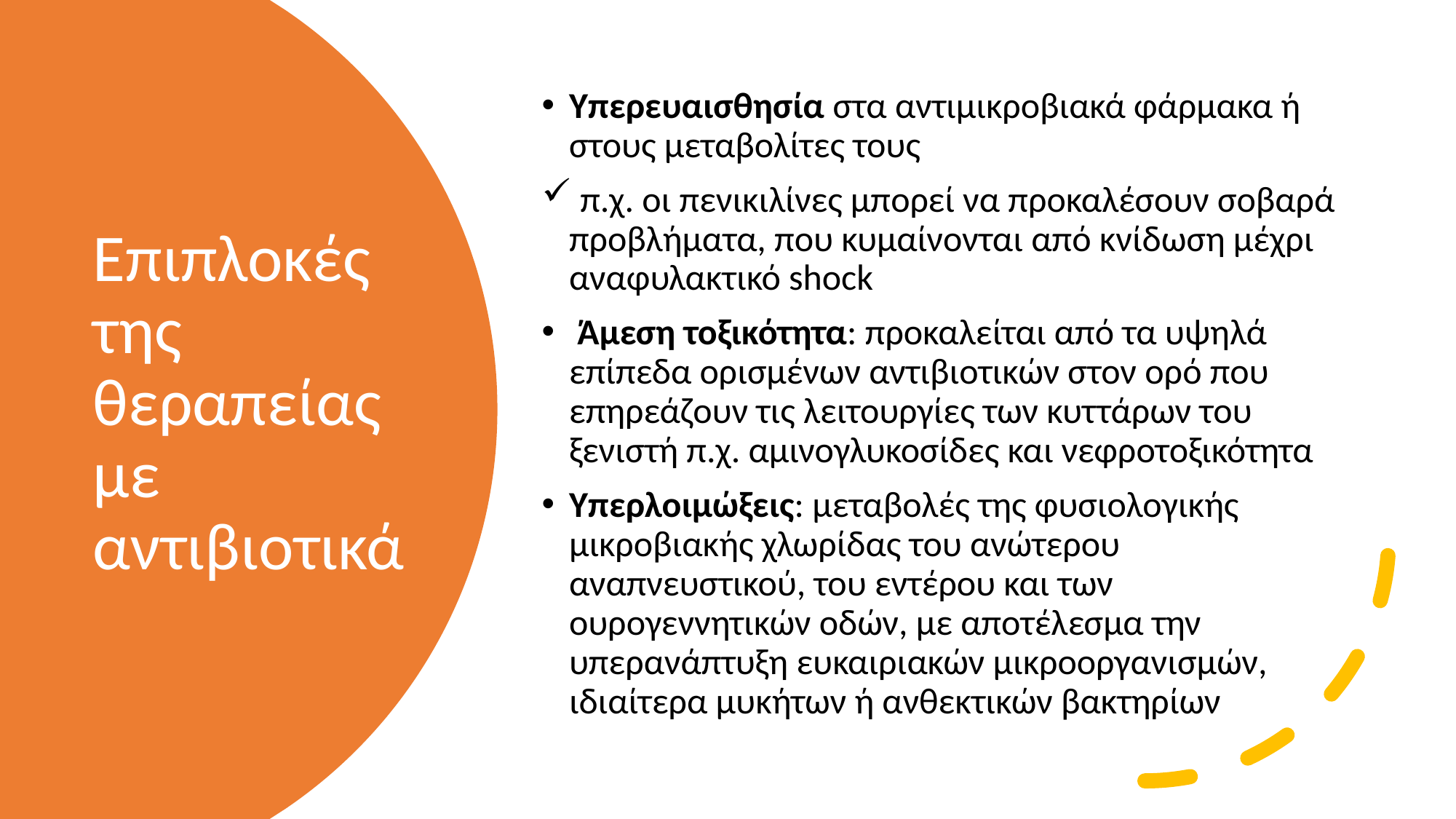

Υπερευαισθησία στα αντιμικροβιακά φάρμακα ή στους μεταβολίτες τους
 π.χ. οι πενικιλίνες μπορεί να προκαλέσουν σοβαρά προβλήματα, που κυμαίνονται από κνίδωση μέχρι αναφυλακτικό shock
 Άμεση τοξικότητα: προκαλείται από τα υψηλά επίπεδα ορισμένων αντιβιοτικών στον ορό που επηρεάζουν τις λειτουργίες των κυττάρων του ξενιστή π.χ. αμινογλυκοσίδες και νεφροτοξικότητα
Υπερλοιμώξεις: μεταβολές της φυσιολογικής μικροβιακής χλωρίδας του ανώτερου αναπνευστικού, του εντέρου και των ουρογεννητικών οδών, με αποτέλεσμα την υπερανάπτυξη ευκαιριακών μικροοργανισμών, ιδιαίτερα μυκήτων ή ανθεκτικών βακτηρίων
# Επιπλοκές της θεραπείας με αντιβιοτικά